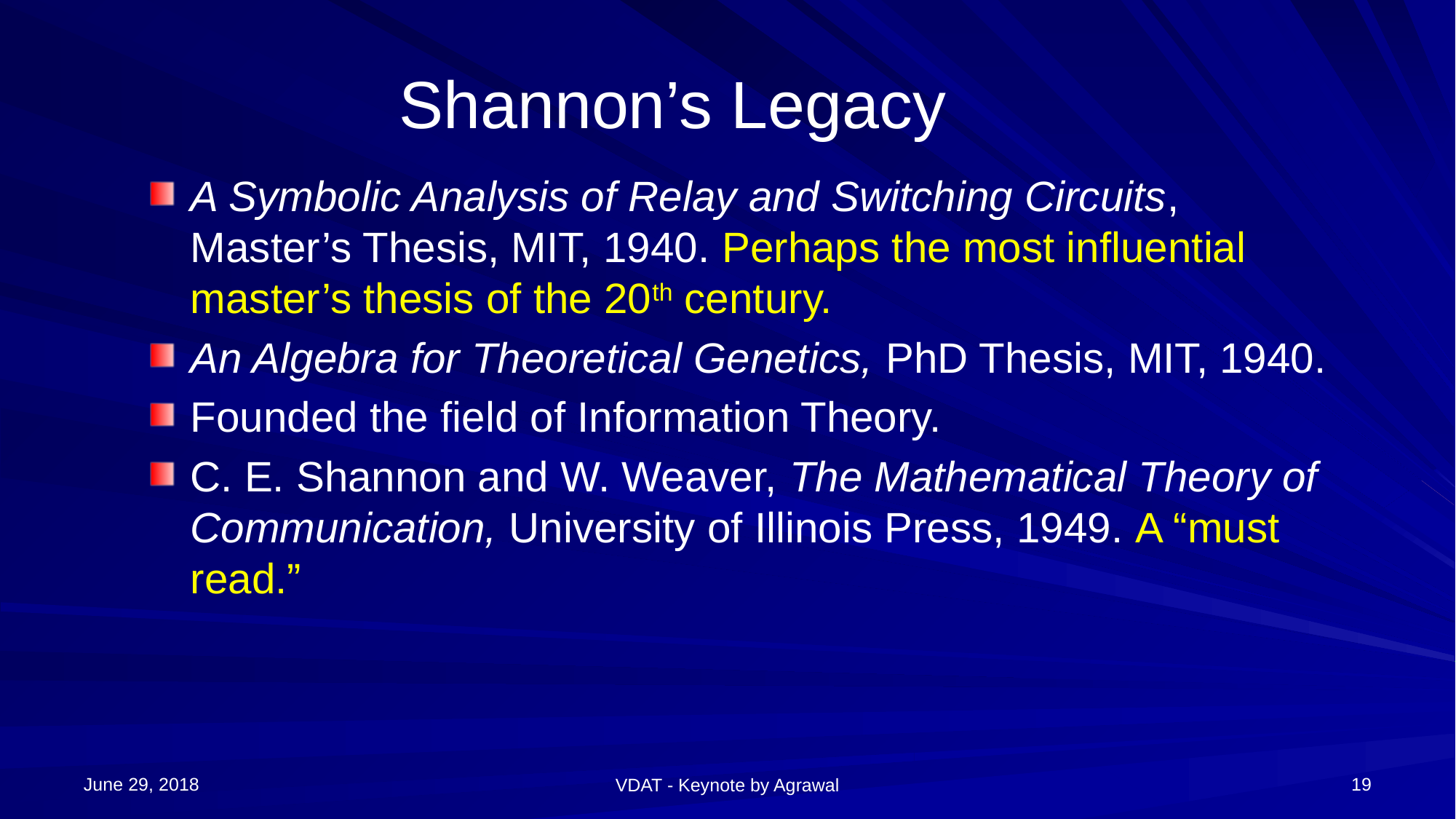

# Shannon’s Legacy
A Symbolic Analysis of Relay and Switching Circuits, Master’s Thesis, MIT, 1940. Perhaps the most influential master’s thesis of the 20th century.
An Algebra for Theoretical Genetics, PhD Thesis, MIT, 1940.
Founded the field of Information Theory.
C. E. Shannon and W. Weaver, The Mathematical Theory of Communication, University of Illinois Press, 1949. A “must read.”

June 29, 2018
19
VDAT - Keynote by Agrawal